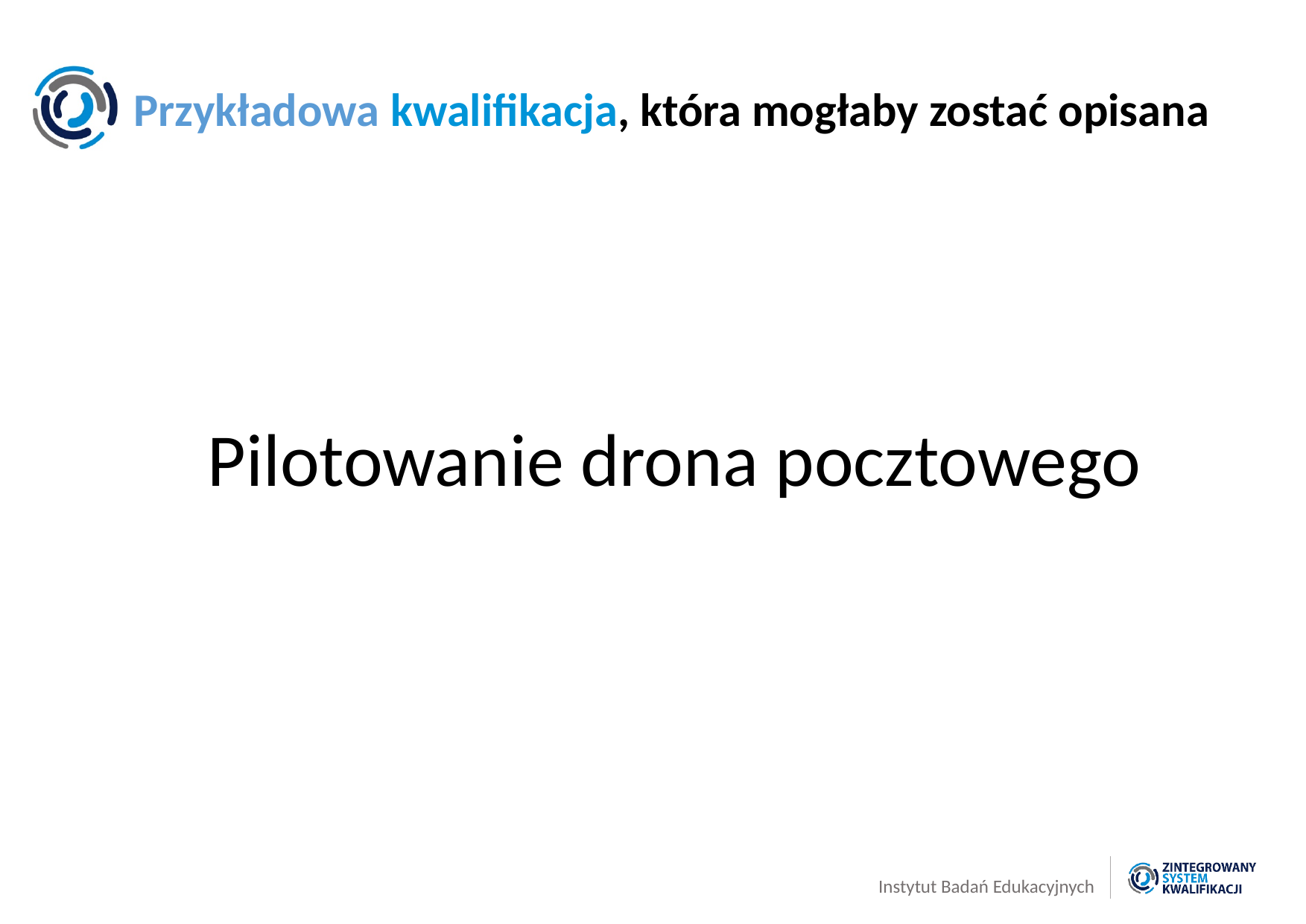

# Przykładowa kwalifikacja, która mogłaby zostać opisana
Pilotowanie drona pocztowego